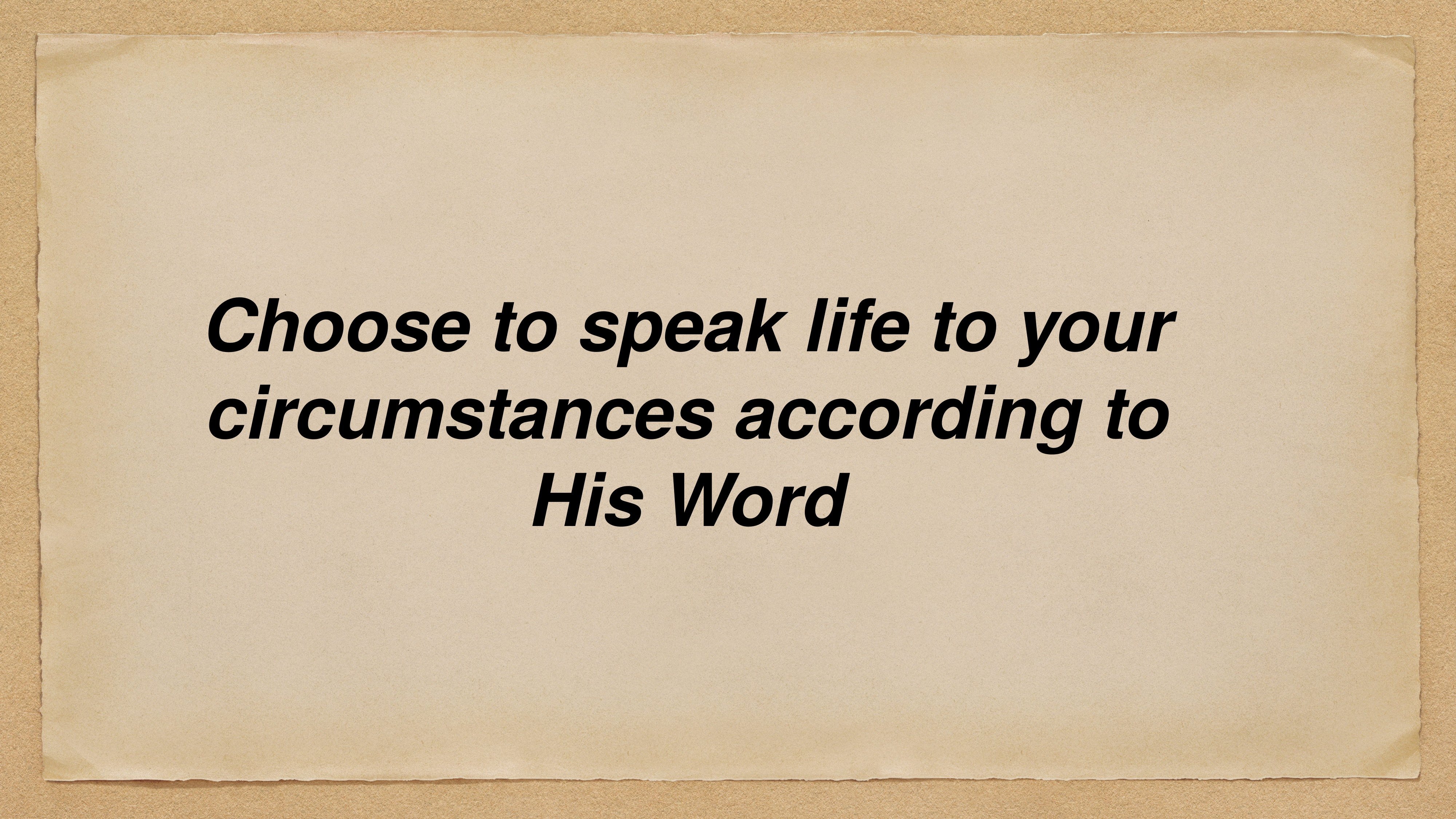

Choose to speak life to your circumstances according to His Word